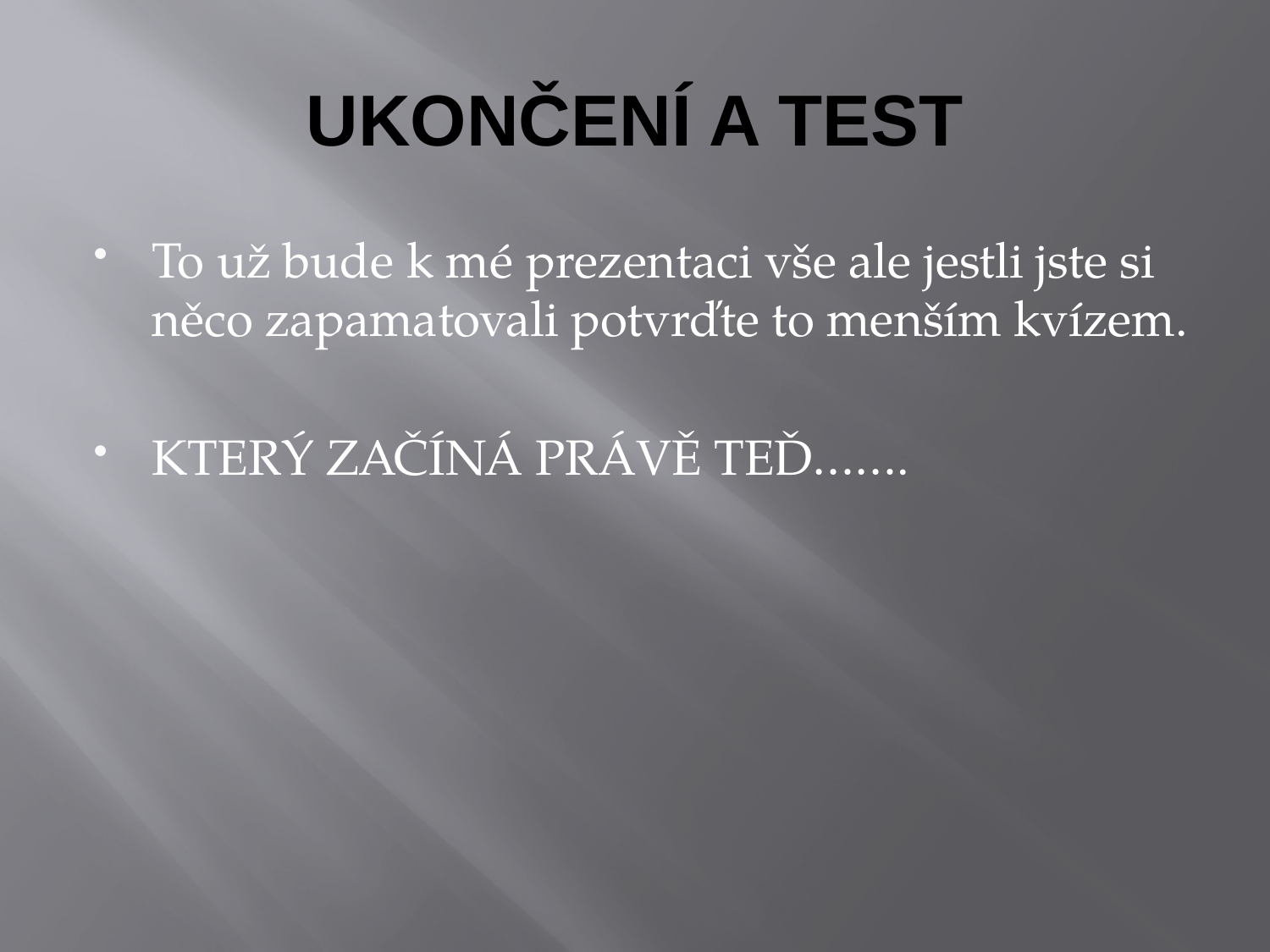

# UKONČENÍ A TEST
To už bude k mé prezentaci vše ale jestli jste si něco zapamatovali potvrďte to menším kvízem.

KTERÝ ZAČÍNÁ PRÁVĚ TEĎ…….